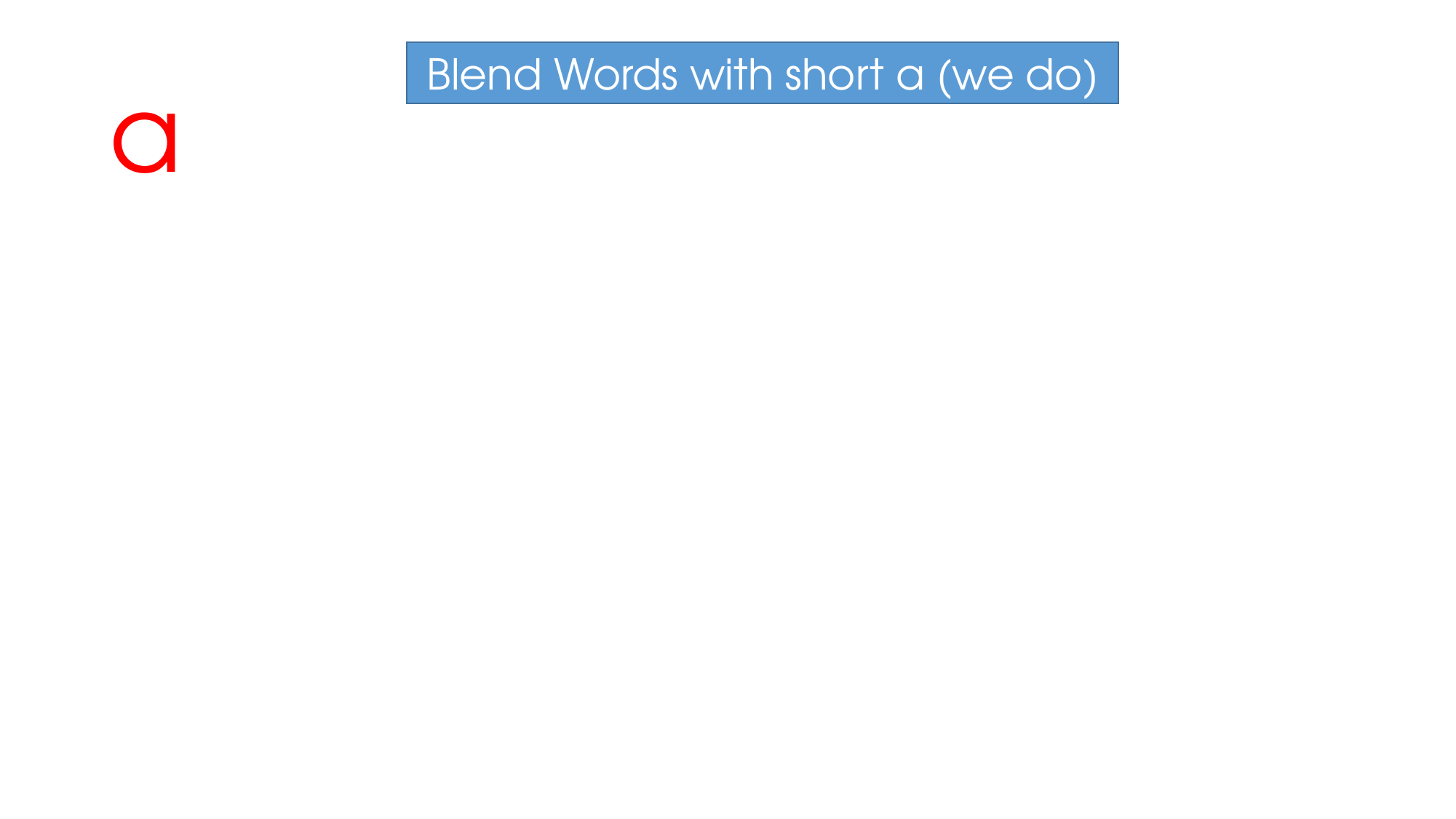

Blend Words with short a (we do)
a